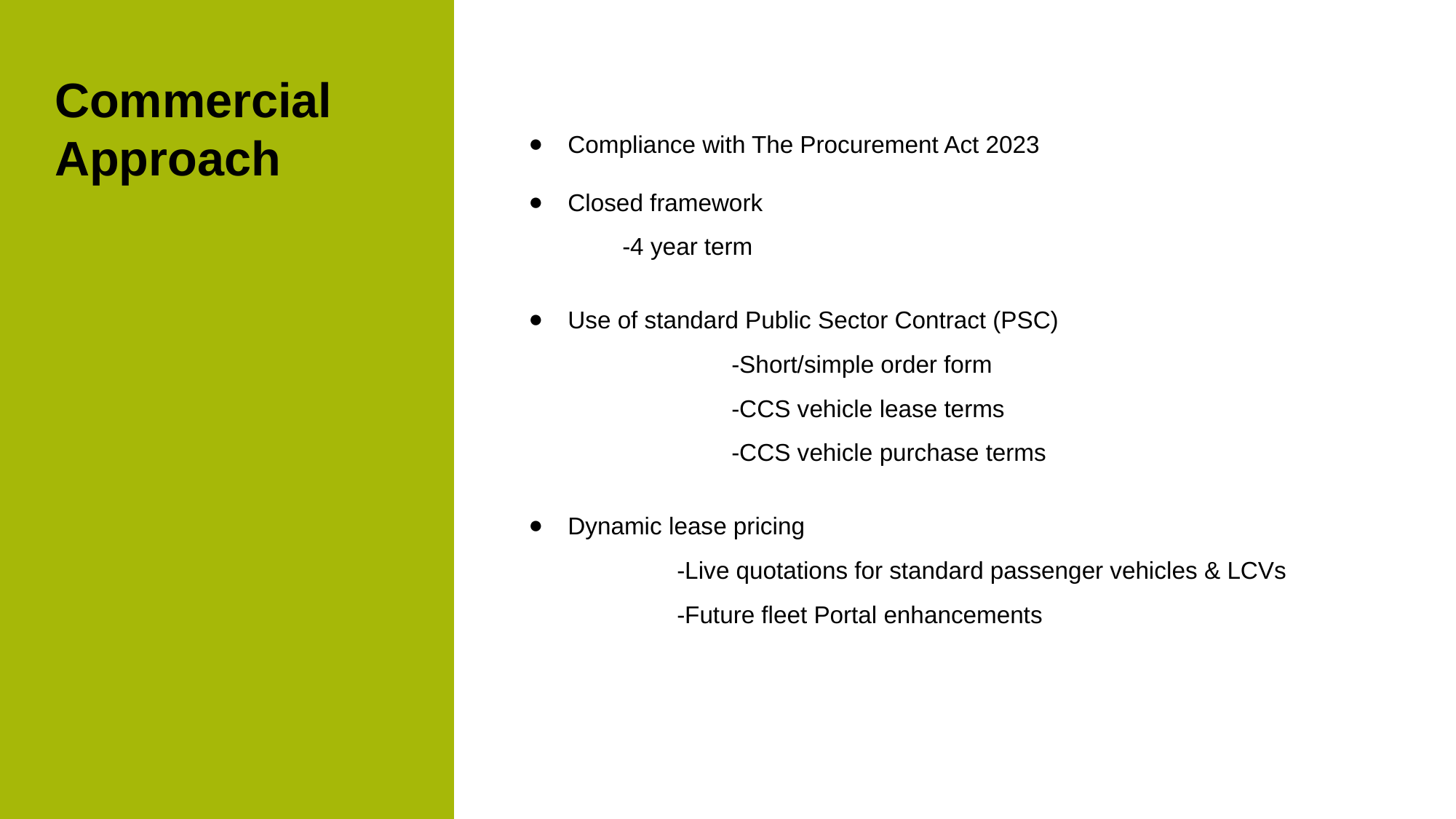

Commercial Approach
# Compliance with The Procurement Act 2023
Closed framework
-4 year term
Use of standard Public Sector Contract (PSC)
		-Short/simple order form
		-CCS vehicle lease terms
		-CCS vehicle purchase terms
Dynamic lease pricing
	-Live quotations for standard passenger vehicles & LCVs
	-Future fleet Portal enhancements